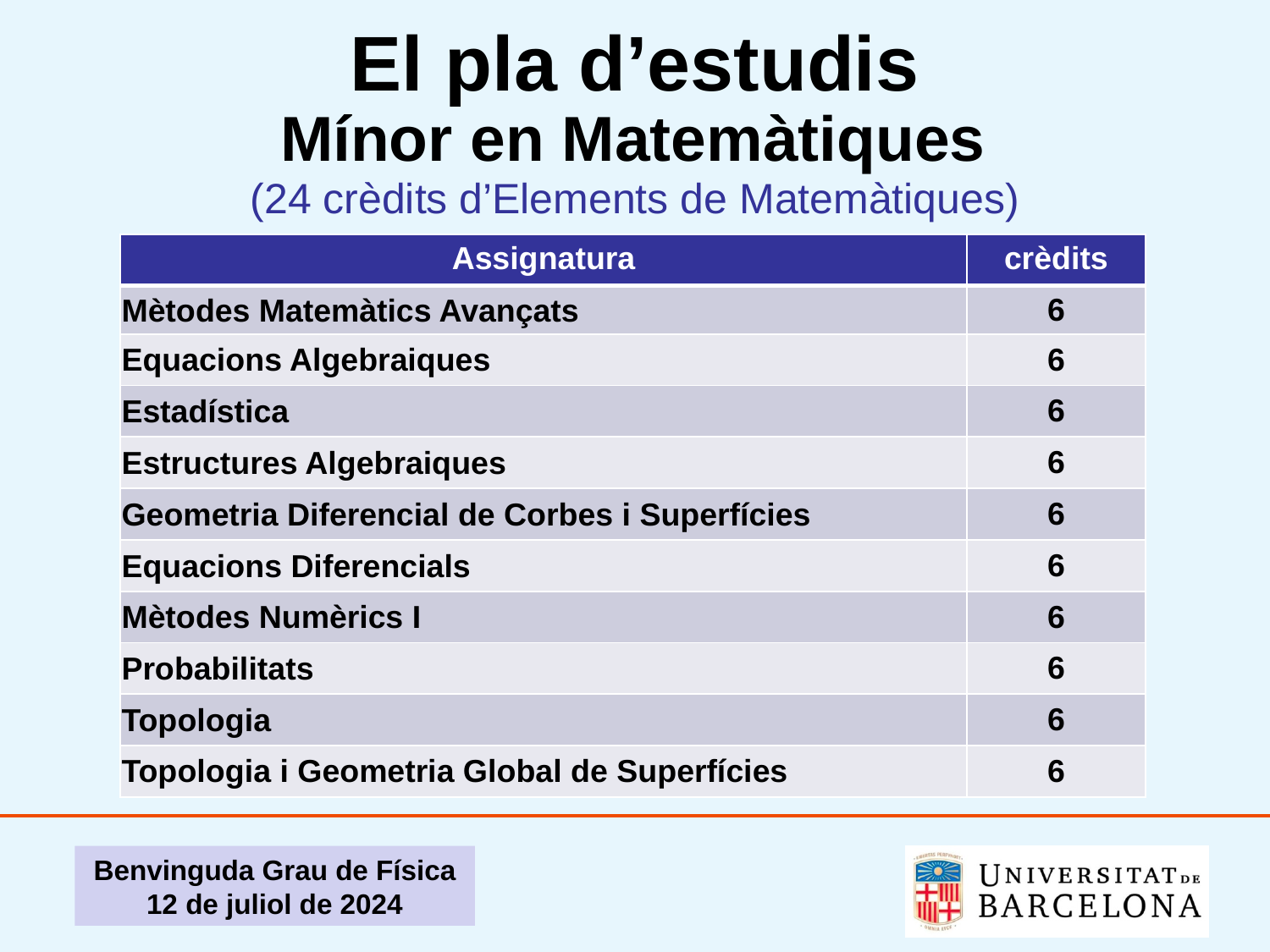

# El pla d’estudis
Mínor en Matemàtiques
(24 crèdits d’Elements de Matemàtiques)
| Assignatura | crèdits |
| --- | --- |
| Mètodes Matemàtics Avançats | 6 |
| Equacions Algebraiques | 6 |
| Estadística | 6 |
| Estructures Algebraiques | 6 |
| Geometria Diferencial de Corbes i Superfícies | 6 |
| Equacions Diferencials | 6 |
| Mètodes Numèrics I | 6 |
| Probabilitats | 6 |
| Topologia | 6 |
| Topologia i Geometria Global de Superfícies | 6 |
Benvinguda Grau de Física 12 de juliol de 2024